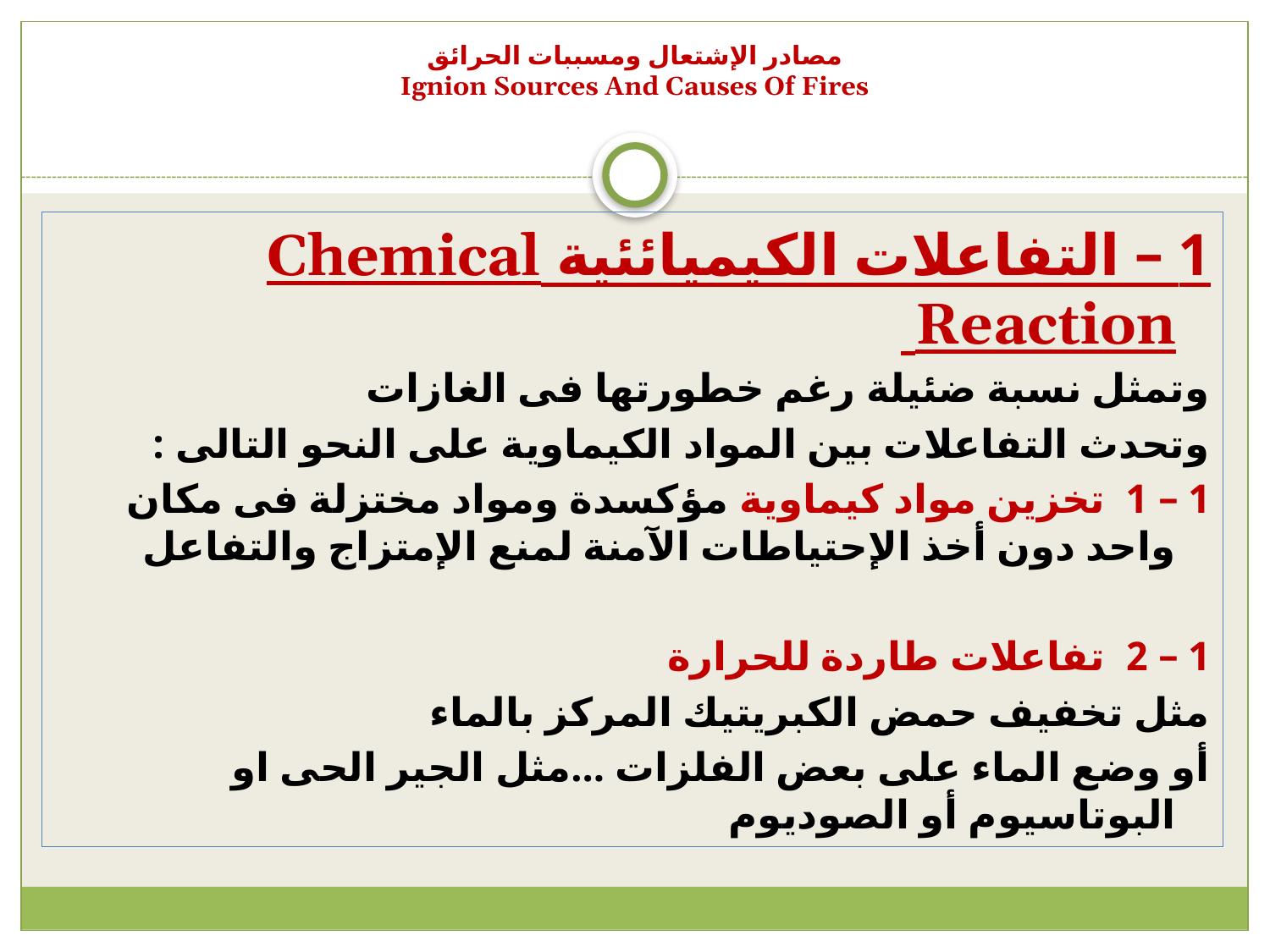

# مصادر الإشتعال ومسببات الحرائق Ignion Sources And Causes Of Fires
1 – التفاعلات الكيميائئية Chemical Reaction
وتمثل نسبة ضئيلة رغم خطورتها فى الغازات
وتحدث التفاعلات بين المواد الكيماوية على النحو التالى :
1 – 1  تخزين مواد كيماوية مؤكسدة ومواد مختزلة فى مكان واحد دون أخذ الإحتياطات الآمنة لمنع الإمتزاج والتفاعل

1 – 2  تفاعلات طاردة للحرارة
مثل تخفيف حمض الكبريتيك المركز بالماء
أو وضع الماء على بعض الفلزات ...مثل الجير الحى او البوتاسيوم أو الصوديوم